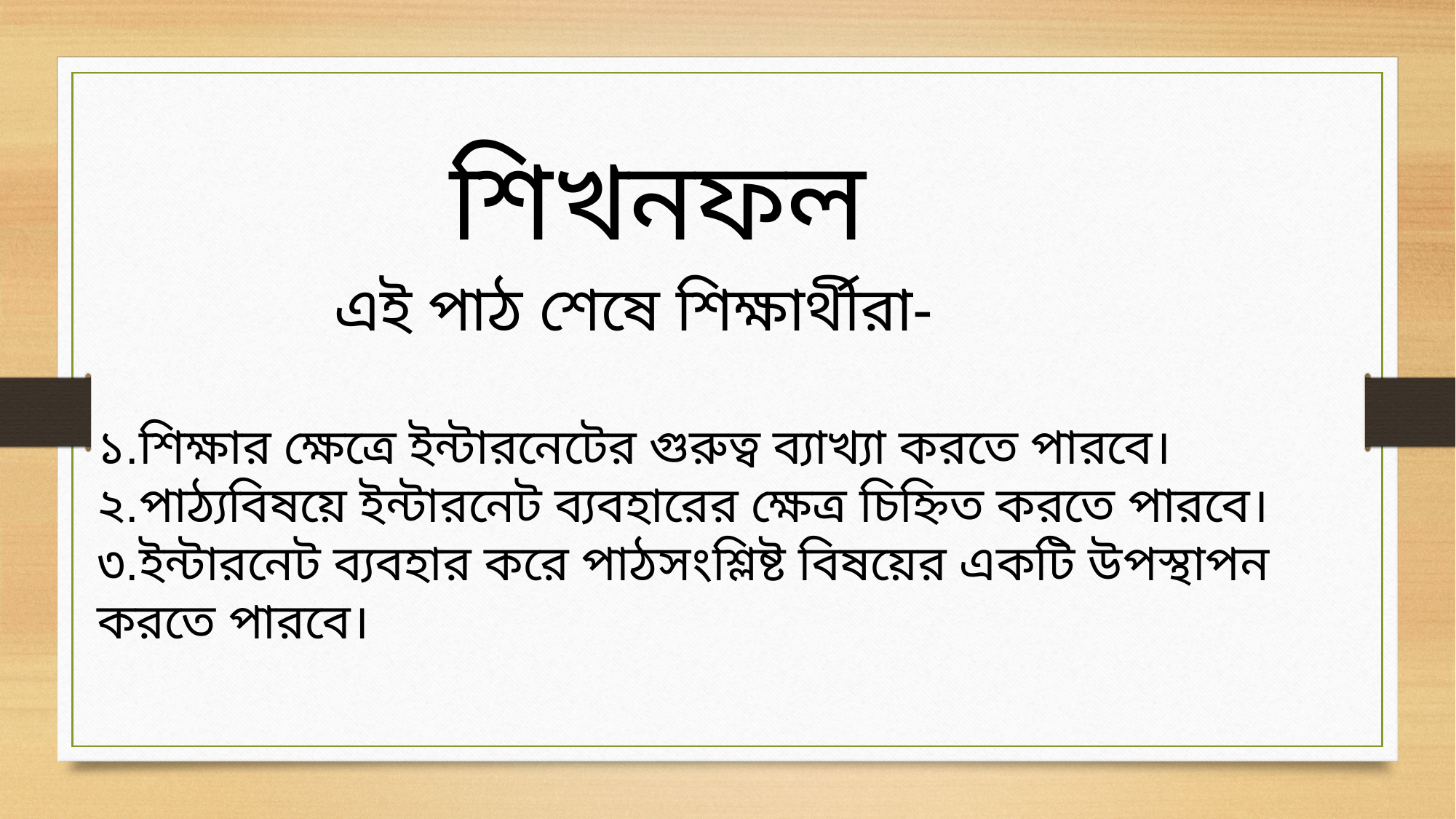

শিখনফল

               এই পাঠ শেষে শিক্ষার্থীরা-

১.শিক্ষার ক্ষেত্রে ইন্টারনেটের গুরুত্ব ব্যাখ্যা করতে পারবে।
২.পাঠ্যবিষয়ে ইন্টারনেট ব্যবহারের ক্ষেত্র চিহ্নিত করতে পারবে।
৩.ইন্টারনেট ব্যবহার করে পাঠসংশ্লিষ্ট বিষয়ের একটি উপস্থাপন করতে পারবে।